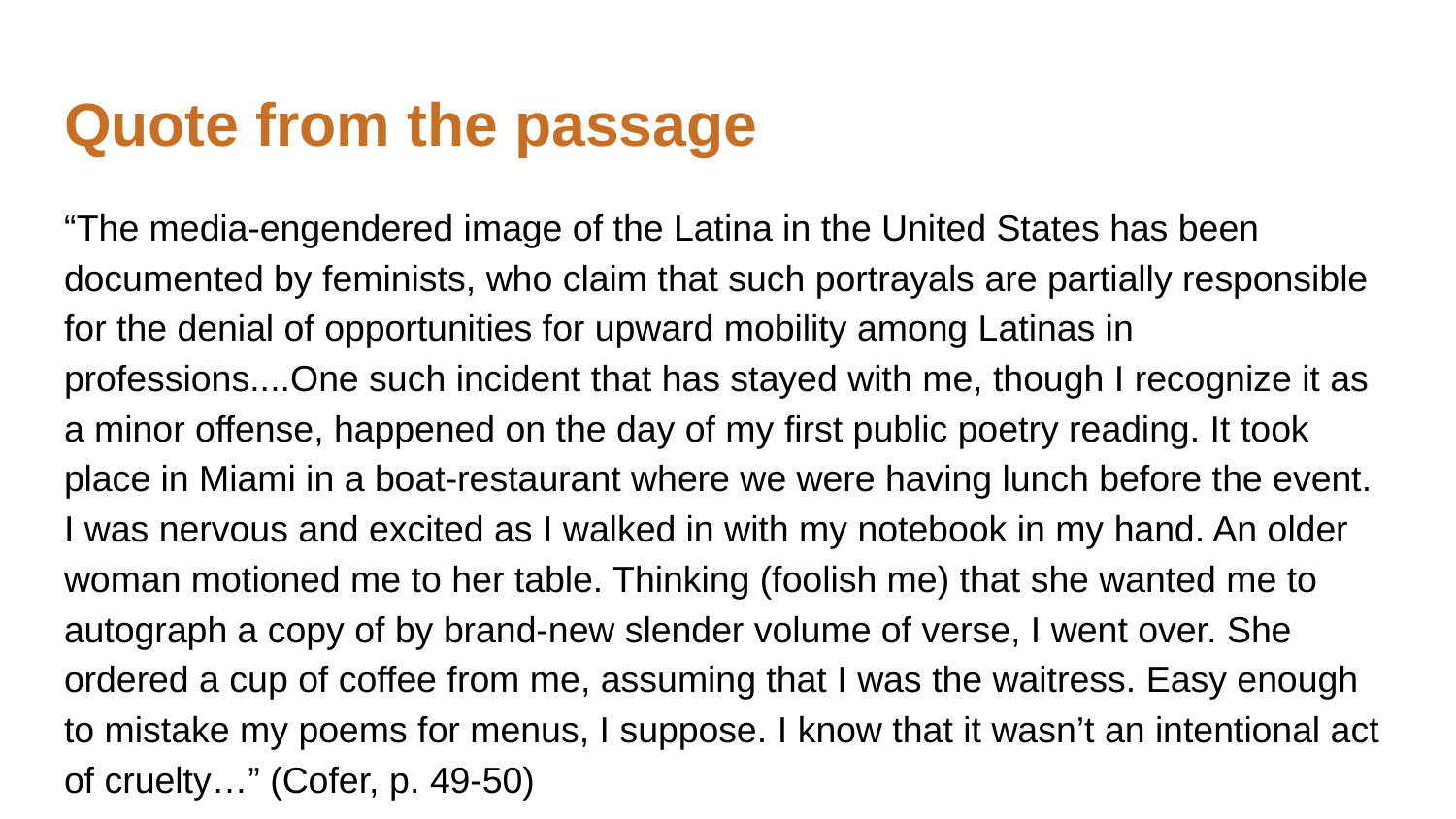

# Quote from the passage
“The media-engendered image of the Latina in the United States has been documented by feminists, who claim that such portrayals are partially responsible for the denial of opportunities for upward mobility among Latinas in professions....One such incident that has stayed with me, though I recognize it as a minor offense, happened on the day of my first public poetry reading. It took place in Miami in a boat-restaurant where we were having lunch before the event. I was nervous and excited as I walked in with my notebook in my hand. An older woman motioned me to her table. Thinking (foolish me) that she wanted me to autograph a copy of by brand-new slender volume of verse, I went over. She ordered a cup of coffee from me, assuming that I was the waitress. Easy enough to mistake my poems for menus, I suppose. I know that it wasn’t an intentional act of cruelty…” (Cofer, p. 49-50)